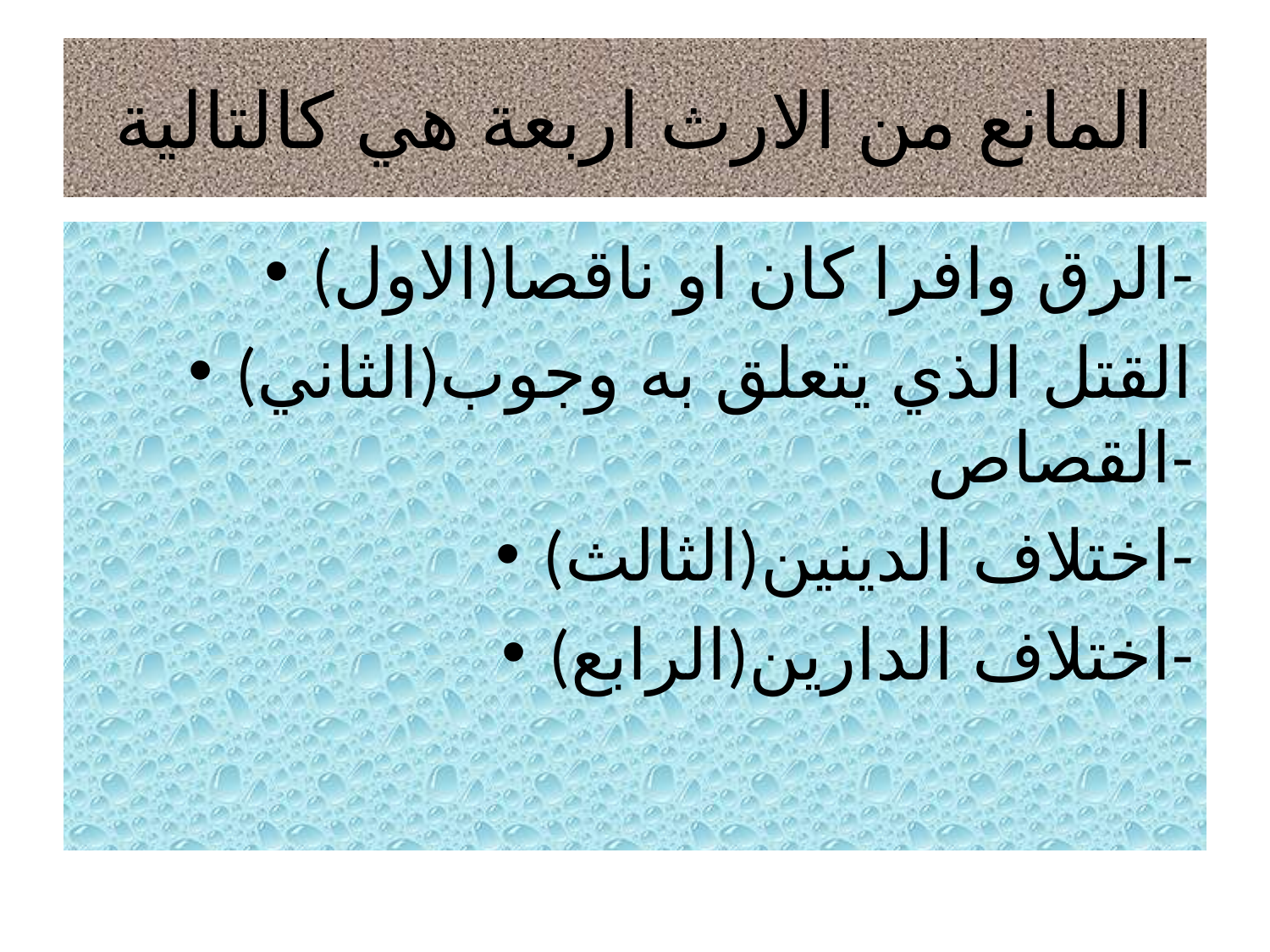

# المانع من الارث اربعة هي كالتالية
(الاول)الرق وافرا كان او ناقصا-
(الثاني)القتل الذي يتعلق به وجوب القصاص-
(الثالث)اختلاف الدينين-
(الرابع)اختلاف الدارين-